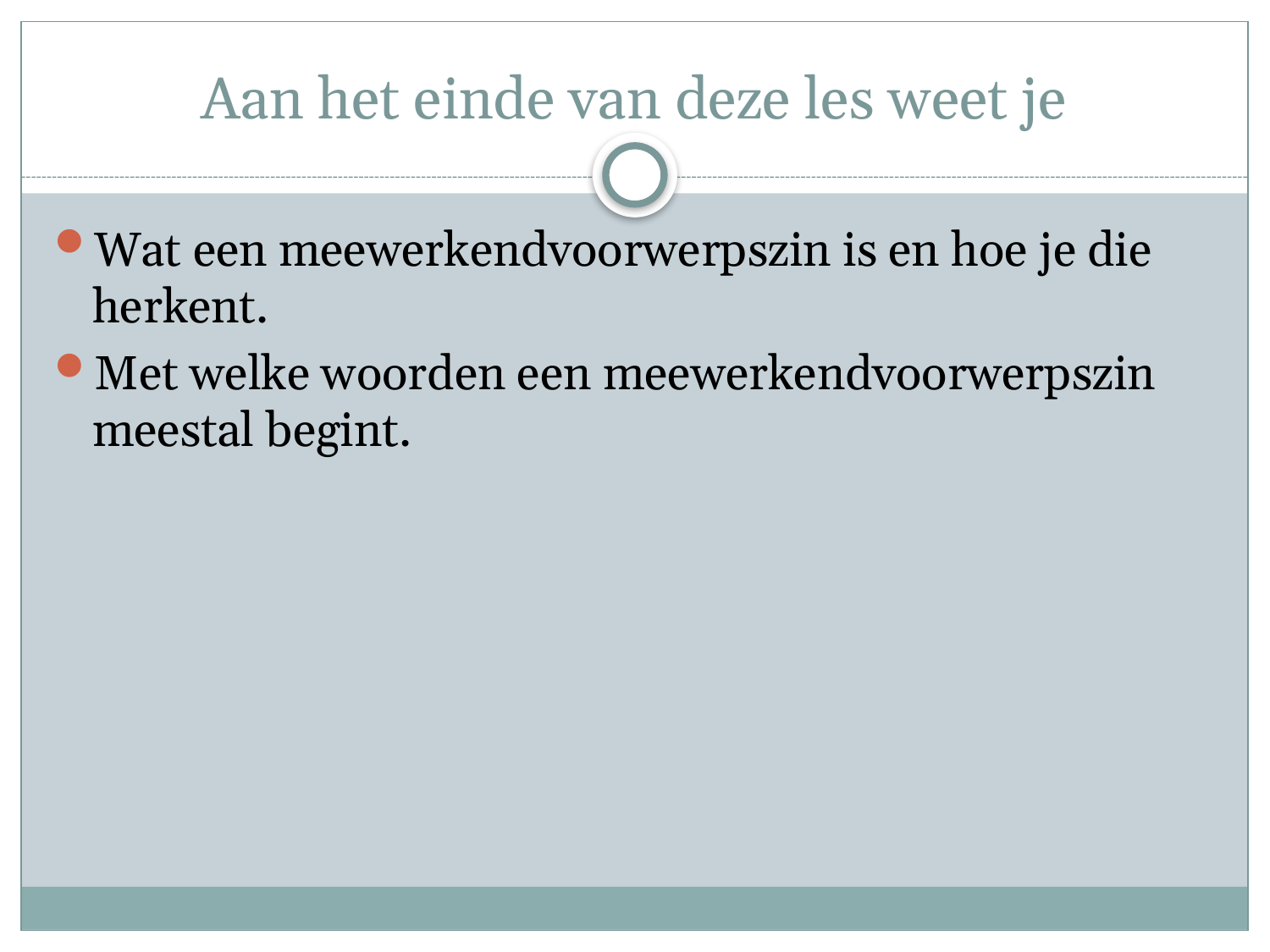

# Aan het einde van deze les weet je
Wat een meewerkendvoorwerpszin is en hoe je die herkent.
Met welke woorden een meewerkendvoorwerpszin meestal begint.